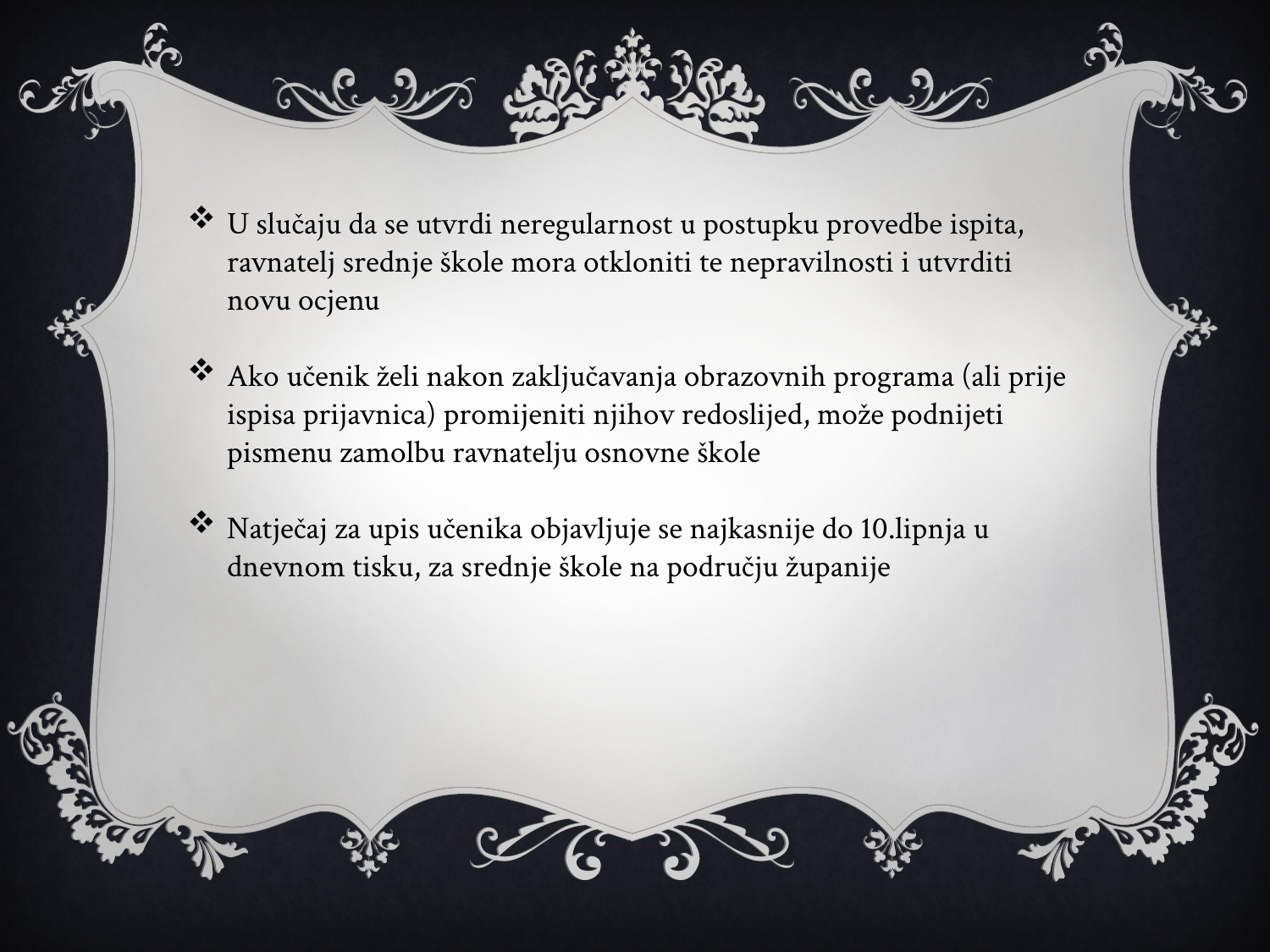

U slučaju da se utvrdi neregularnost u postupku provedbe ispita, ravnatelj srednje škole mora otkloniti te nepravilnosti i utvrditi novu ocjenu

Ako učenik želi nakon zaključavanja obrazovnih programa (ali prije ispisa prijavnica) promijeniti njihov redoslijed, može podnijeti pismenu zamolbu ravnatelju osnovne škole

Natječaj za upis učenika objavljuje se najkasnije do 10.lipnja u dnevnom tisku, za srednje škole na području županije